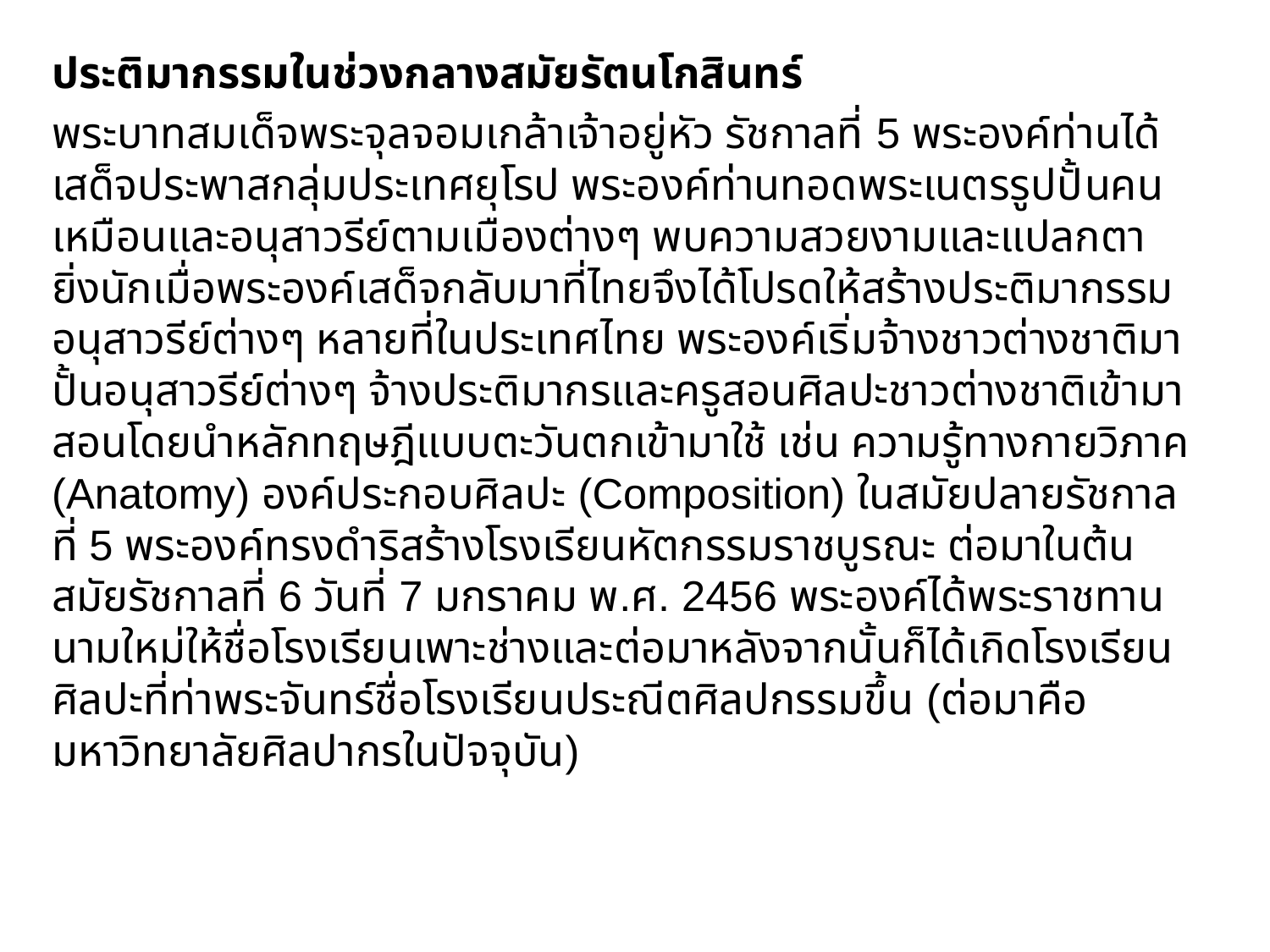

ประติมากรรมในช่วงกลางสมัยรัตนโกสินทร์
		พระบาทสมเด็จพระจุลจอมเกล้าเจ้าอยู่หัว รัชกาลที่ 5 พระองค์ท่านได้เสด็จประพาสกลุ่มประเทศยุโรป พระองค์ท่านทอดพระเนตรรูปปั้นคนเหมือนและอนุสาวรีย์ตามเมืองต่างๆ พบความสวยงามและแปลกตายิ่งนักเมื่อพระองค์เสด็จกลับมาที่ไทยจึงได้โปรดให้สร้างประติมากรรมอนุสาวรีย์ต่างๆ หลายที่ในประเทศไทย พระองค์เริ่มจ้างชาวต่างชาติมาปั้นอนุสาวรีย์ต่างๆ จ้างประติมากรและครูสอนศิลปะชาวต่างชาติเข้ามาสอนโดยนำหลักทฤษฎีแบบตะวันตกเข้ามาใช้ เช่น ความรู้ทางกายวิภาค (Anatomy) องค์ประกอบศิลปะ (Composition) ในสมัยปลายรัชกาลที่ 5 พระองค์ทรงดำริสร้างโรงเรียนหัตกรรมราชบูรณะ ต่อมาในต้นสมัยรัชกาลที่ 6 วันที่ 7 มกราคม พ.ศ. 2456 พระองค์ได้พระราชทานนามใหม่ให้ชื่อโรงเรียนเพาะช่างและต่อมาหลังจากนั้นก็ได้เกิดโรงเรียนศิลปะที่ท่าพระจันทร์ชื่อโรงเรียนประณีตศิลปกรรมขึ้น (ต่อมาคือมหาวิทยาลัยศิลปากรในปัจจุบัน)